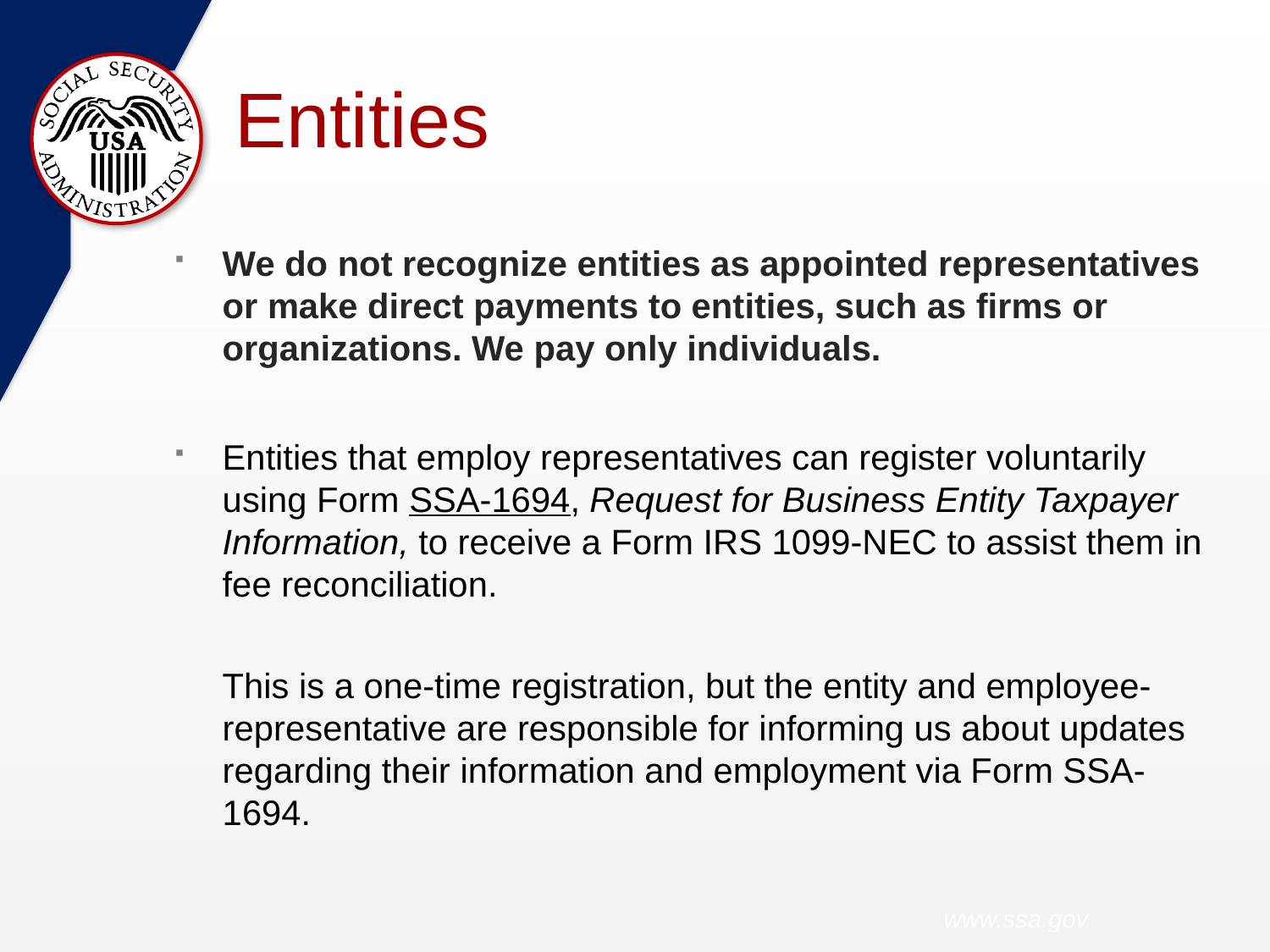

# Entities
We do not recognize entities as appointed representatives or make direct payments to entities, such as firms or organizations. We pay only individuals.

Entities that employ representatives can register voluntarily using Form SSA-1694, Request for Business Entity Taxpayer Information, to receive a Form IRS 1099-NEC to assist them in fee reconciliation.
This is a one-time registration, but the entity and employee- representative are responsible for informing us about updates regarding their information and employment via Form SSA-1694.
                    www.ssa.gov